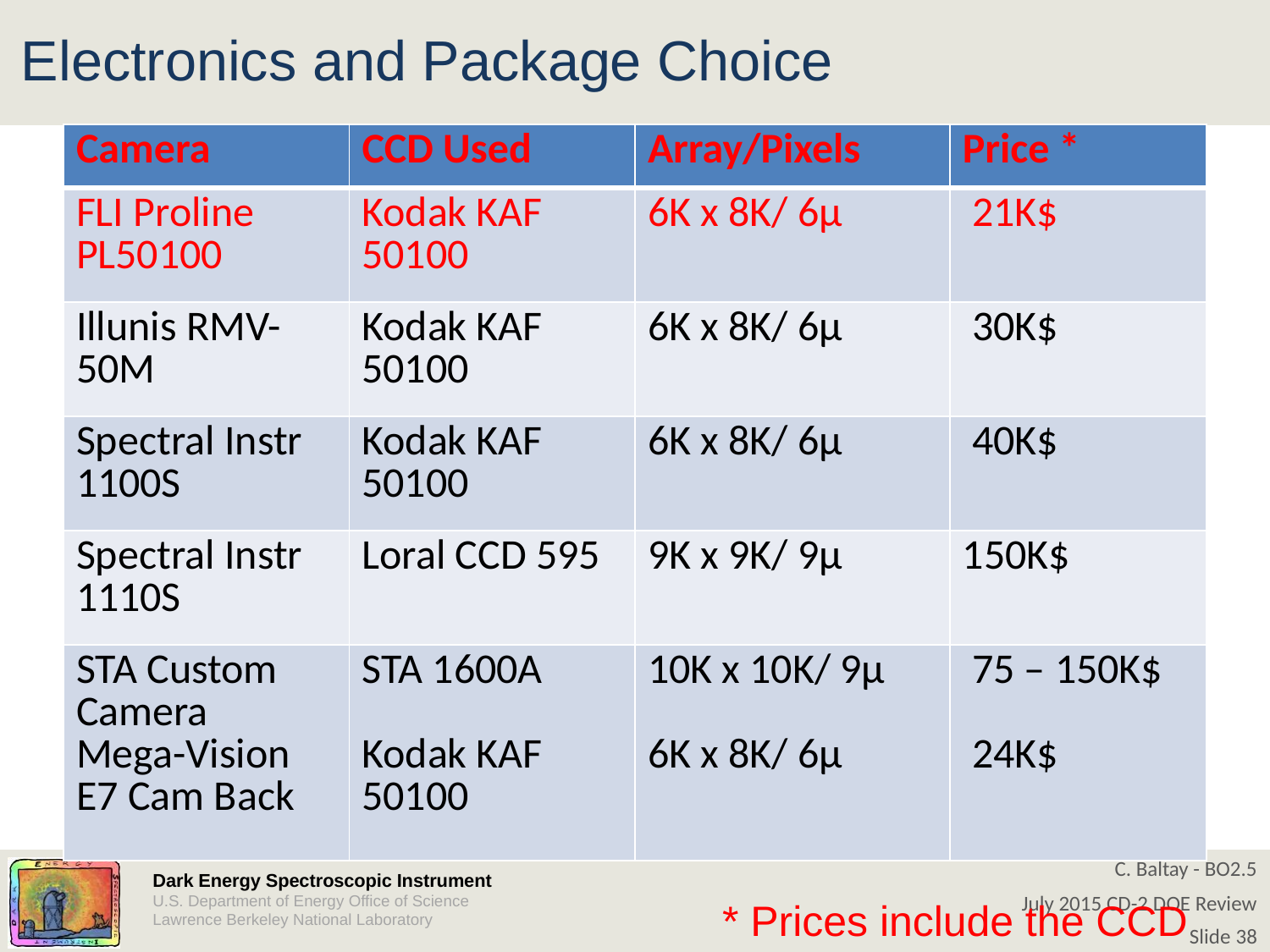

# Electronics and Package Choice
| Camera | CCD Used | Array/Pixels | Price \* |
| --- | --- | --- | --- |
| FLI Proline PL50100 | Kodak KAF 50100 | 6K x 8K/ 6μ | 21K$ |
| Illunis RMV-50M | Kodak KAF 50100 | 6K x 8K/ 6μ | 30K$ |
| Spectral Instr 1100S | Kodak KAF 50100 | 6K x 8K/ 6μ | 40K$ |
| Spectral Instr 1110S | Loral CCD 595 | 9K x 9K/ 9μ | 150K$ |
| STA Custom Camera Mega-Vision E7 Cam Back | STA 1600A Kodak KAF 50100 | 10K x 10K/ 9μ 6K x 8K/ 6μ | 75 – 150K$ 24K$ |

C. Baltay - BO2.5
July 2015 CD-2 DOE Review
* Prices include the CCD
Slide 38